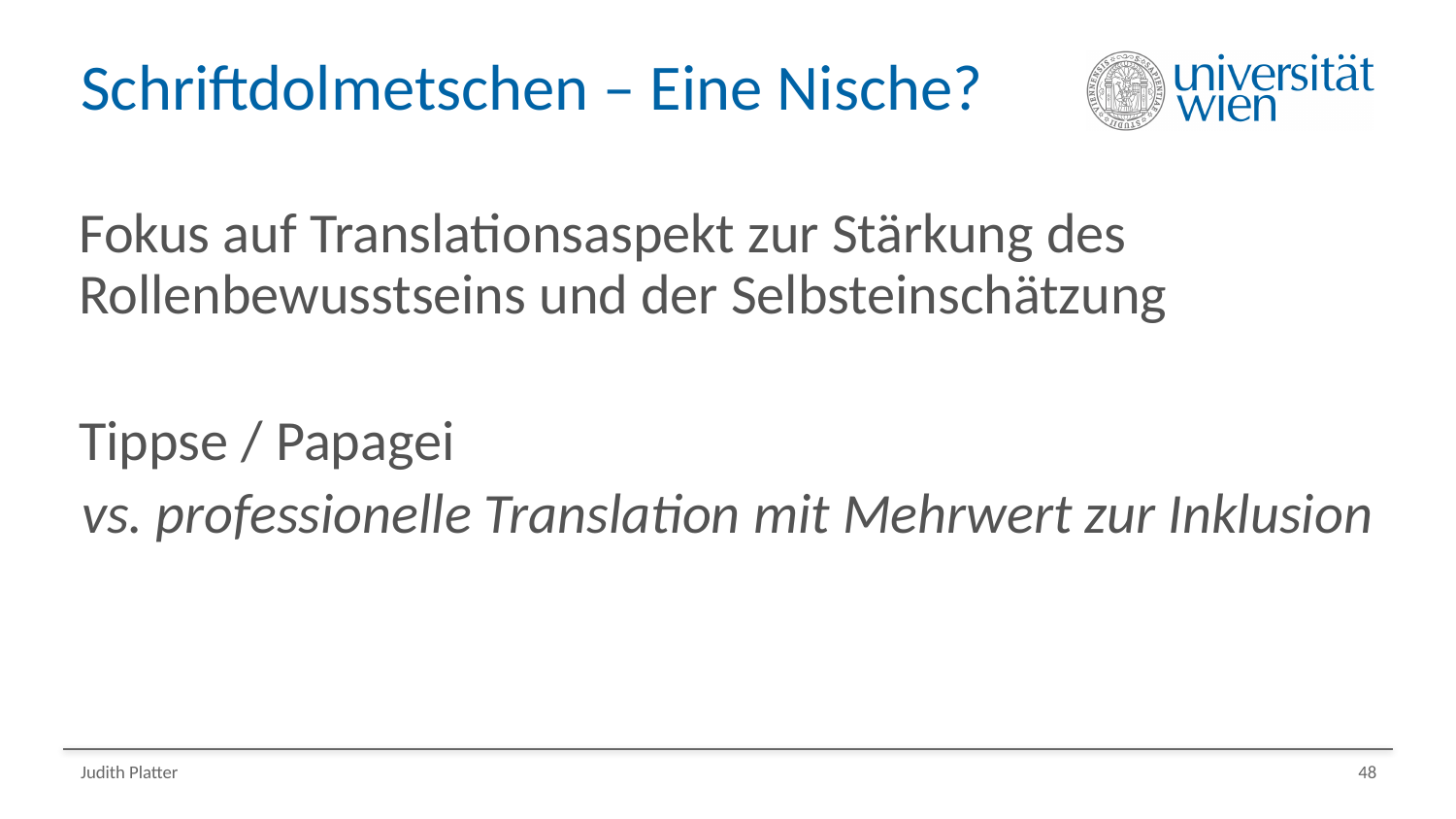

# Schriftdolmetschen – Eine Nische?
Fokus auf Translationsaspekt zur Stärkung des Rollenbewusstseins und der Selbsteinschätzung

Tippse / Papagei
vs. professionelle Translation mit Mehrwert zur Inklusion

Judith Platter
48